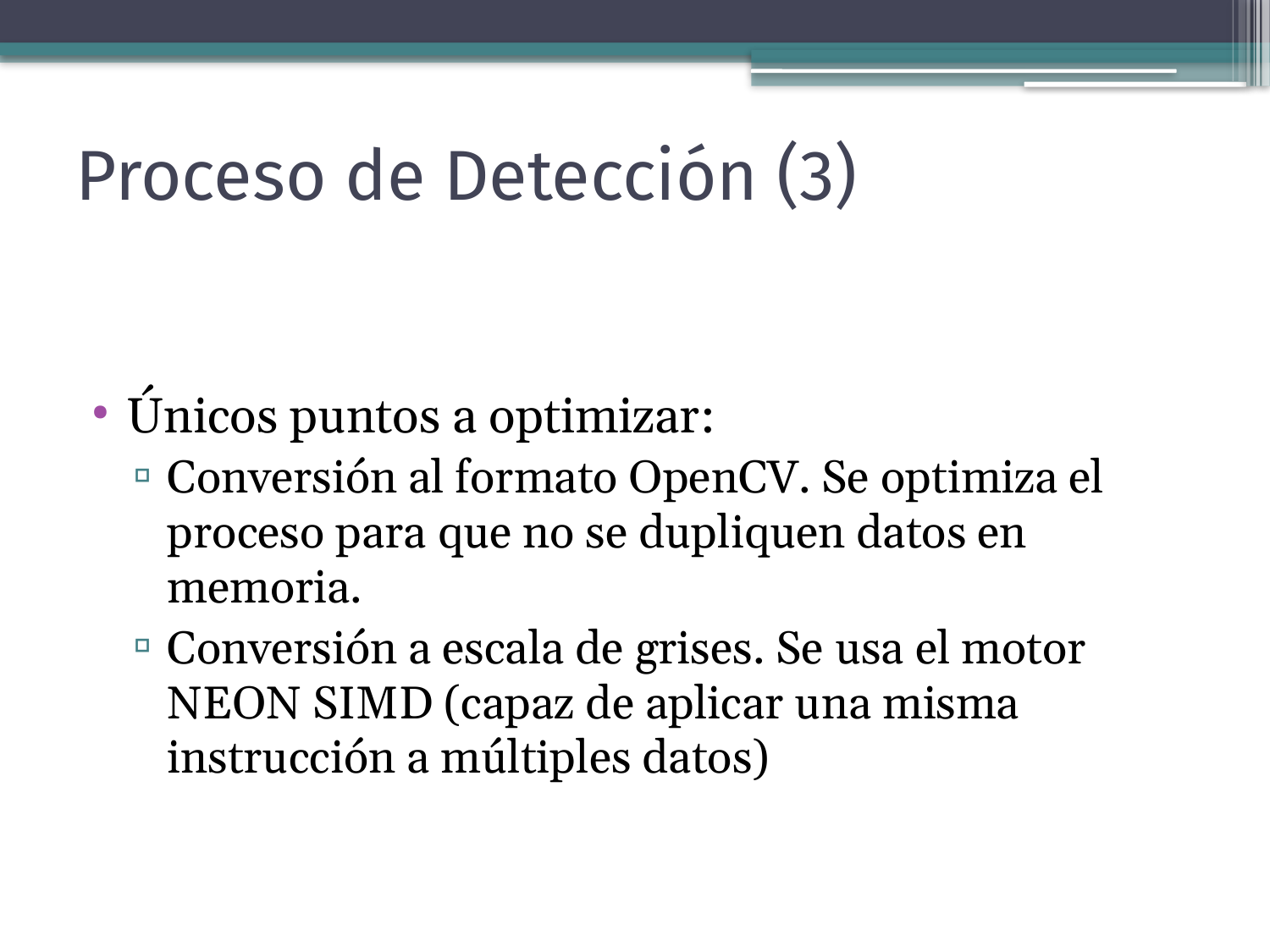

# Proceso de Detección (3)

Únicos puntos a optimizar:
Conversión al formato OpenCV. Se optimiza el proceso para que no se dupliquen datos en memoria.
Conversión a escala de grises. Se usa el motor NEON SIMD (capaz de aplicar una misma instrucción a múltiples datos)